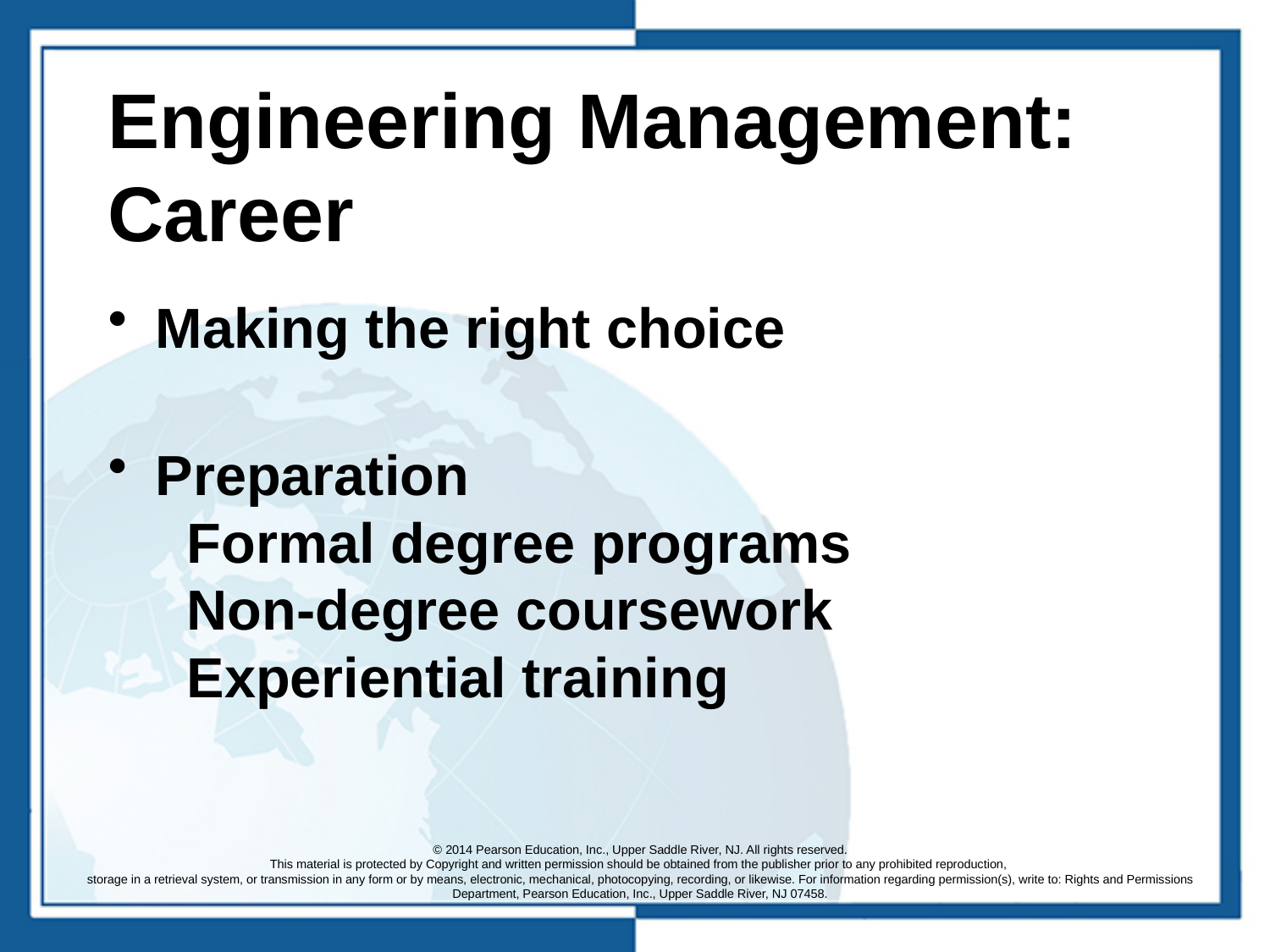

# Engineering Management: Career
Making the right choice
Preparation
  Formal degree programs
  Non-degree coursework
  Experiential training